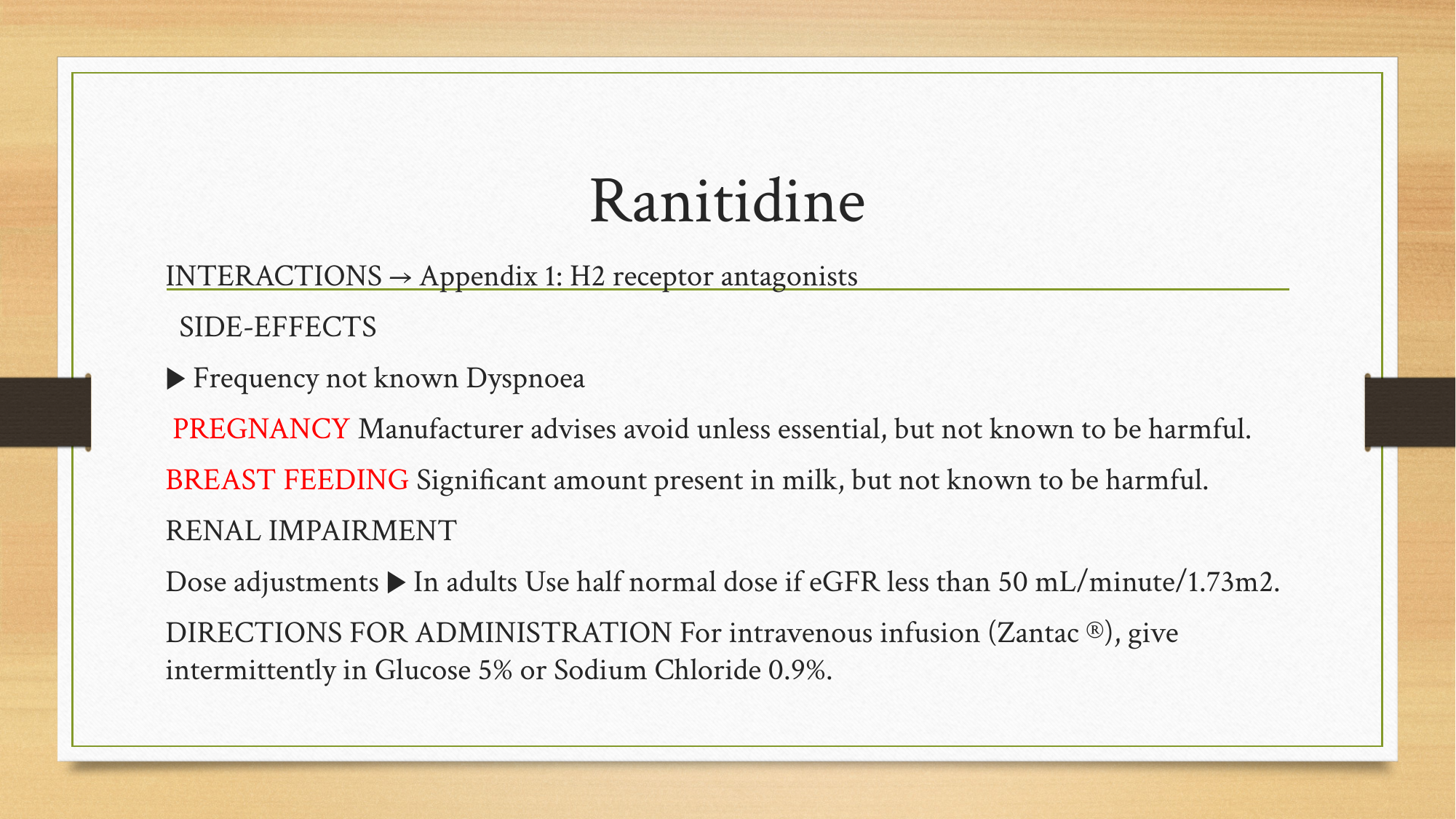

# Ranitidine
INTERACTIONS → Appendix 1: H2 receptor antagonists
  SIDE-EFFECTS
▶ Frequency not known Dyspnoea
 PREGNANCY Manufacturer advises avoid unless essential, but not known to be harmful.
BREAST FEEDING Significant amount present in milk, but not known to be harmful.
RENAL IMPAIRMENT
Dose adjustments ▶ In adults Use half normal dose if eGFR less than 50 mL/minute/1.73m2.
DIRECTIONS FOR ADMINISTRATION For intravenous infusion (Zantac ®), give intermittently in Glucose 5% or Sodium Chloride 0.9%.